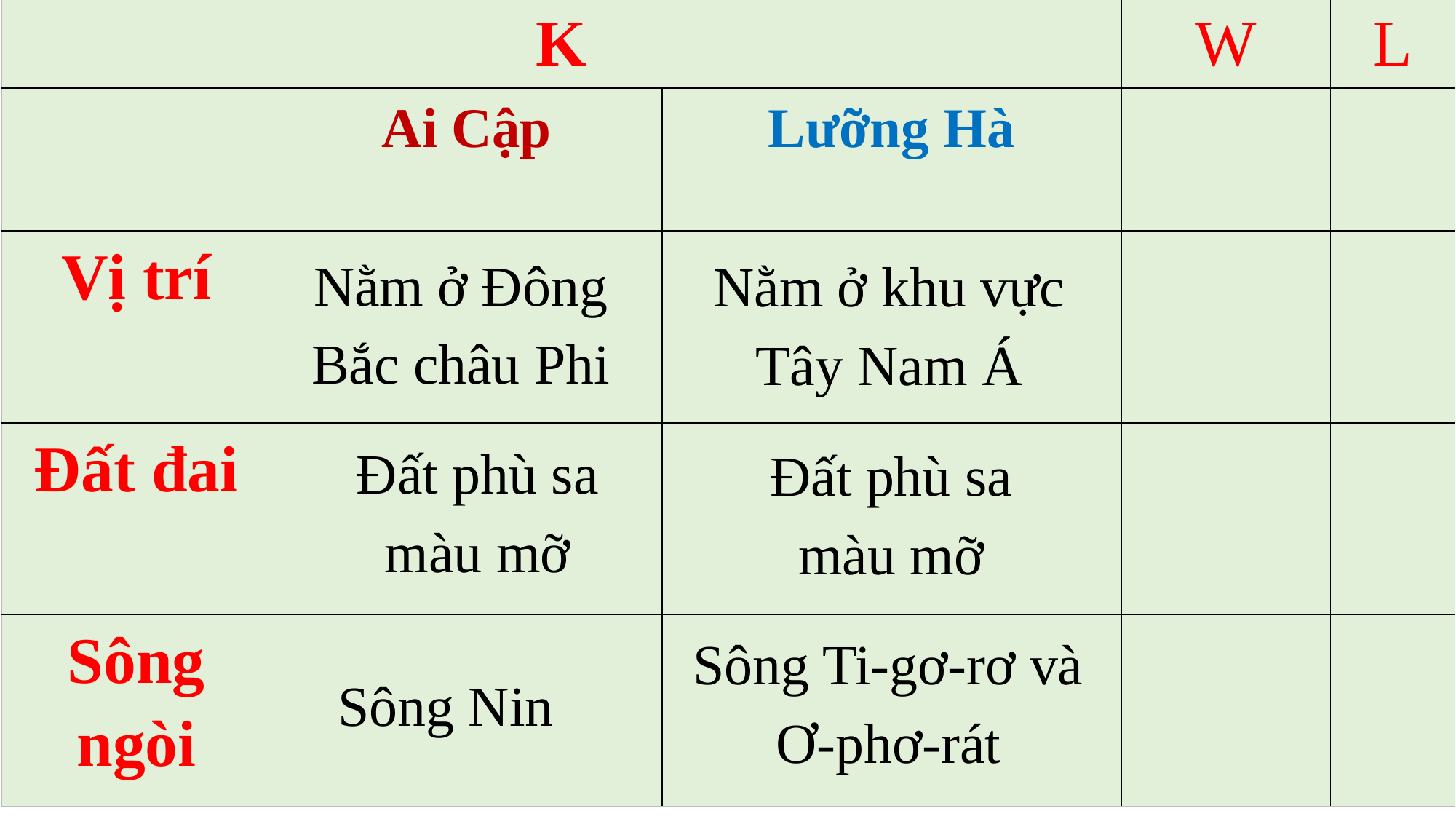

| K |  |  | W | L |
| --- | --- | --- | --- | --- |
|  | Ai Cập | Lưỡng Hà |  |  |
| Vị trí |  |  |  |  |
| Đất đai |  |  |  |  |
| Sông ngòi |  |  |  |  |
Nằm ở Đông Bắc châu Phi
Nằm ở khu vực Tây Nam Á
Đất phù sa màu mỡ
Đất phù sa màu mỡ
Sông Ti-gơ-rơ và Ơ-phơ-rát
Sông Nin